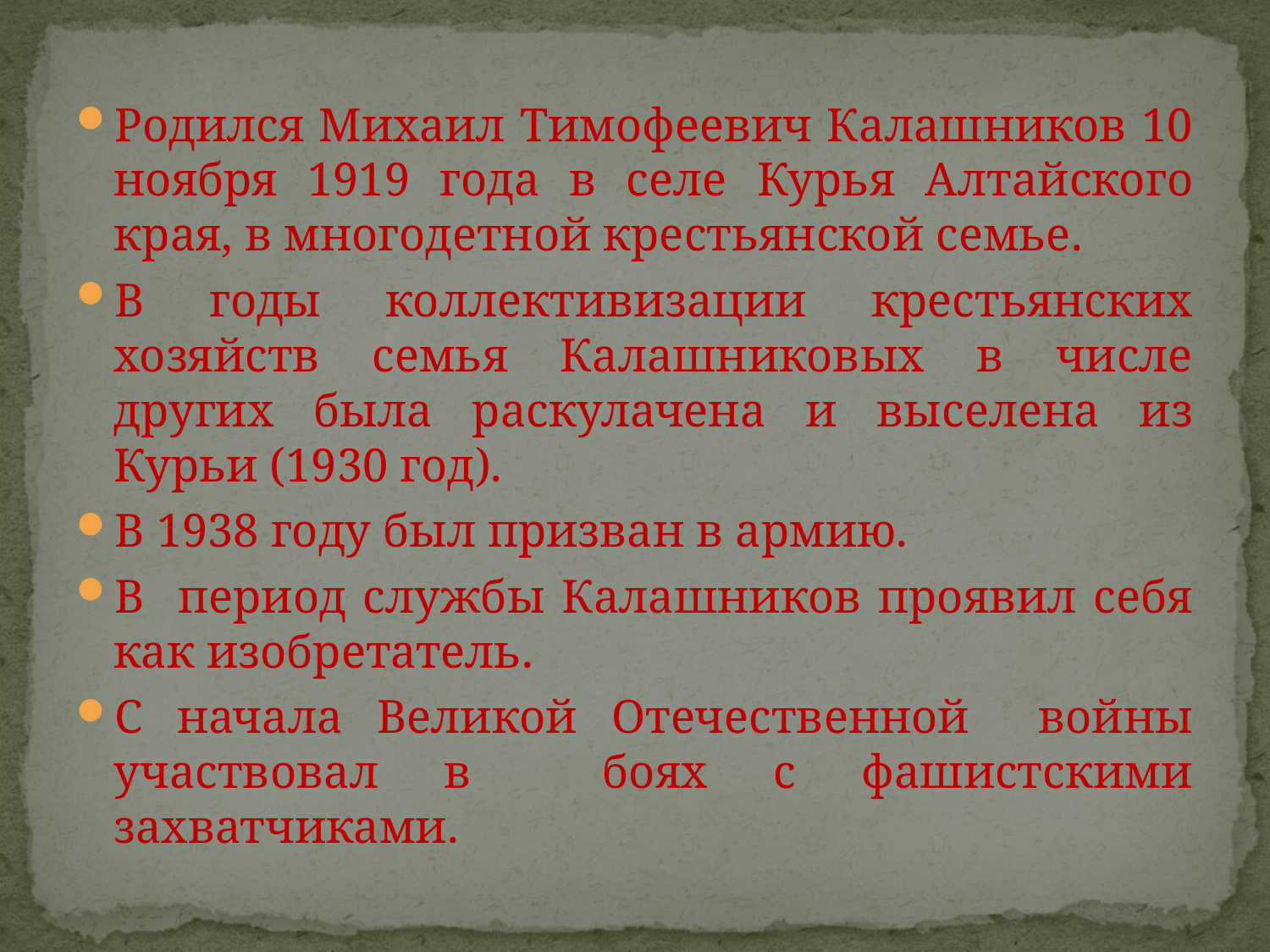

#
Родился Михаил Тимофеевич Калашников 10 ноября 1919 года в селе Курья Алтайского края, в многодетной крестьянской семье.
В годы коллективизации крестьянских хозяйств семья Калашниковых в числе других была раскулачена и выселена из Курьи (1930 год).
В 1938 году был призван в армию.
В  период службы Калашников проявил себя как изобретатель.
С начала Великой Отечественной  войны участвовал в  боях с фашистскими захватчиками.